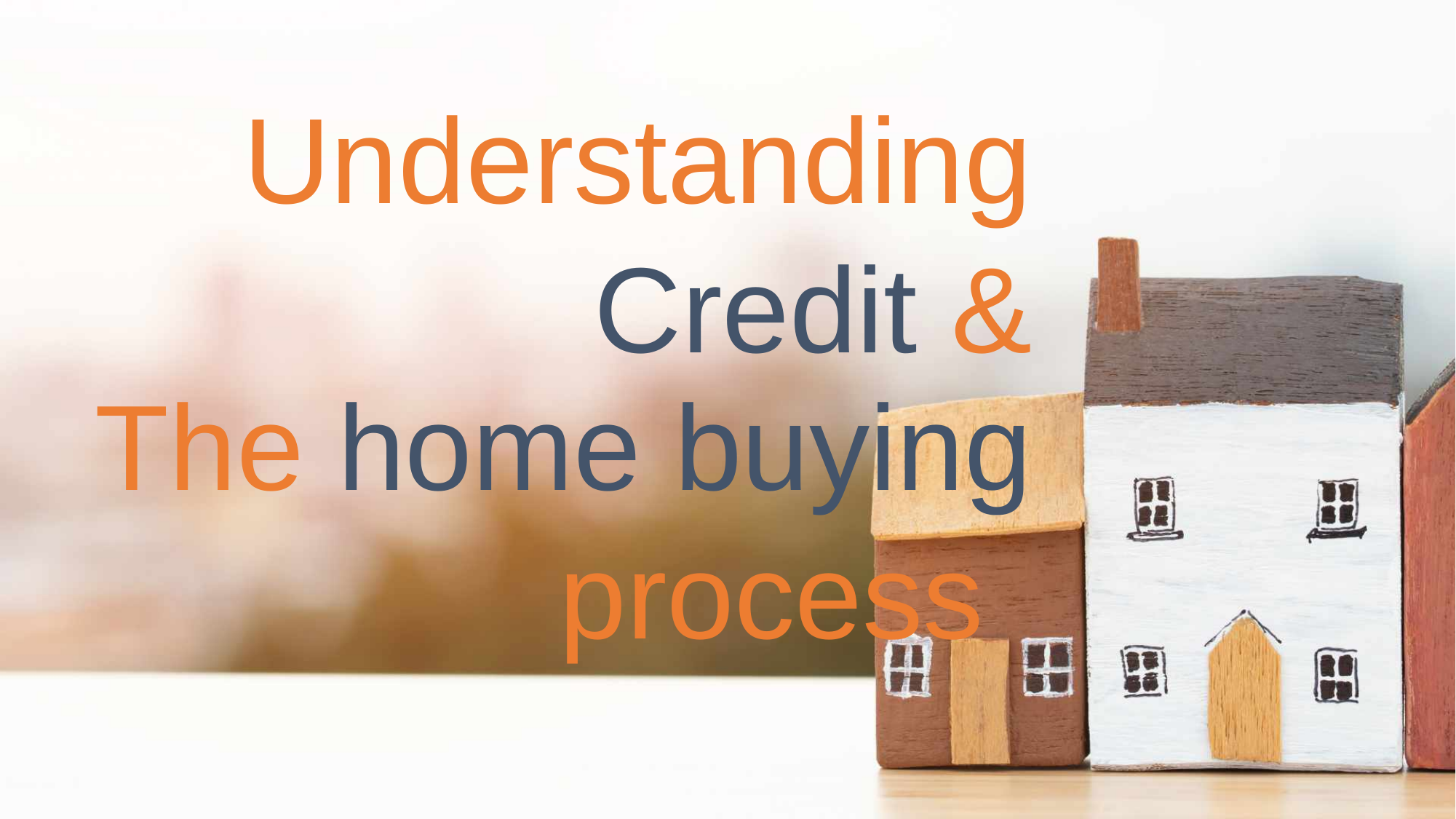

Understanding Credit &
 The home buying process